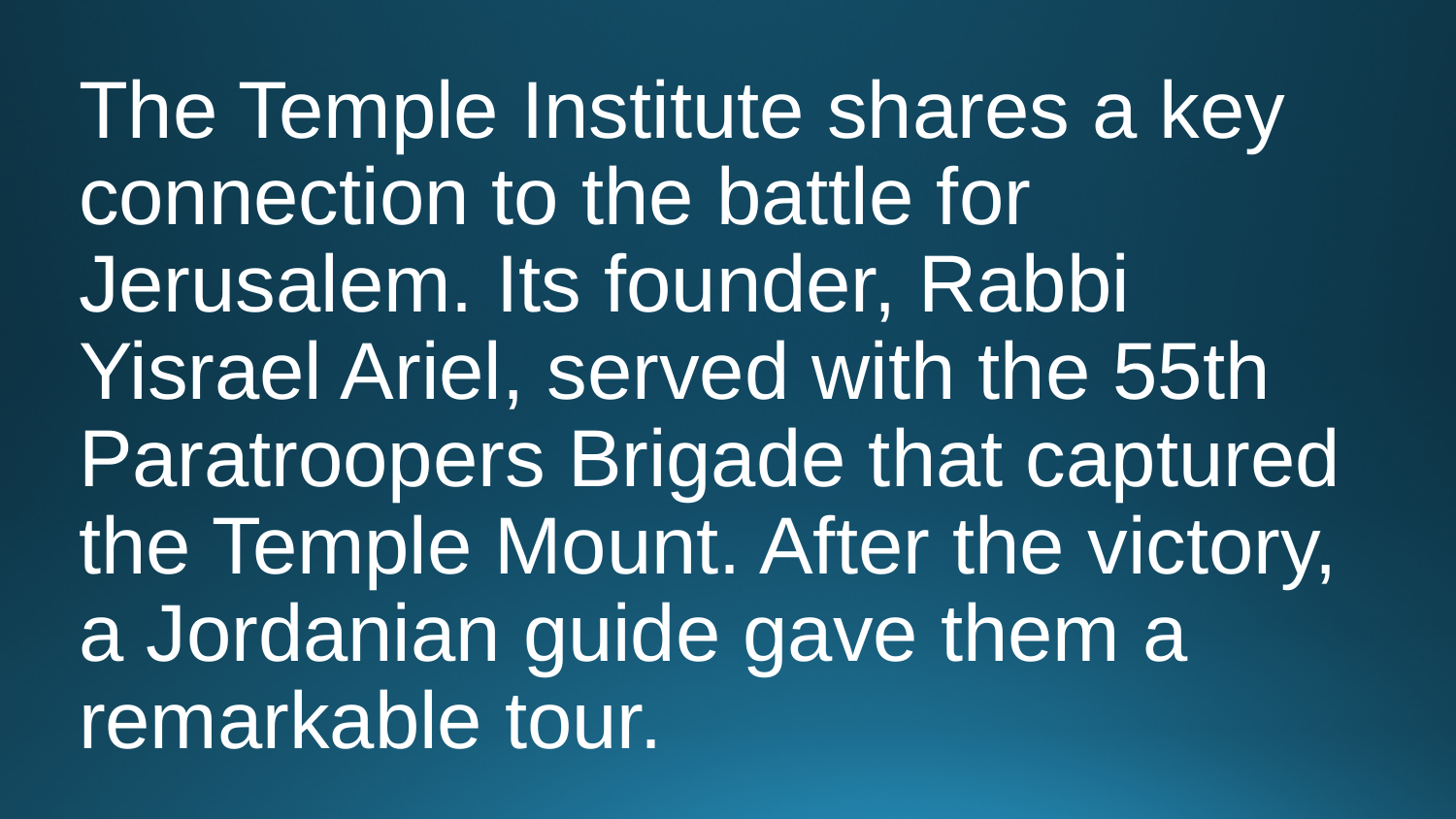

The Temple Institute shares a key connection to the battle for Jerusalem. Its founder, Rabbi Yisrael Ariel, served with the 55th Paratroopers Brigade that captured the Temple Mount. After the victory, a Jordanian guide gave them a remarkable tour.